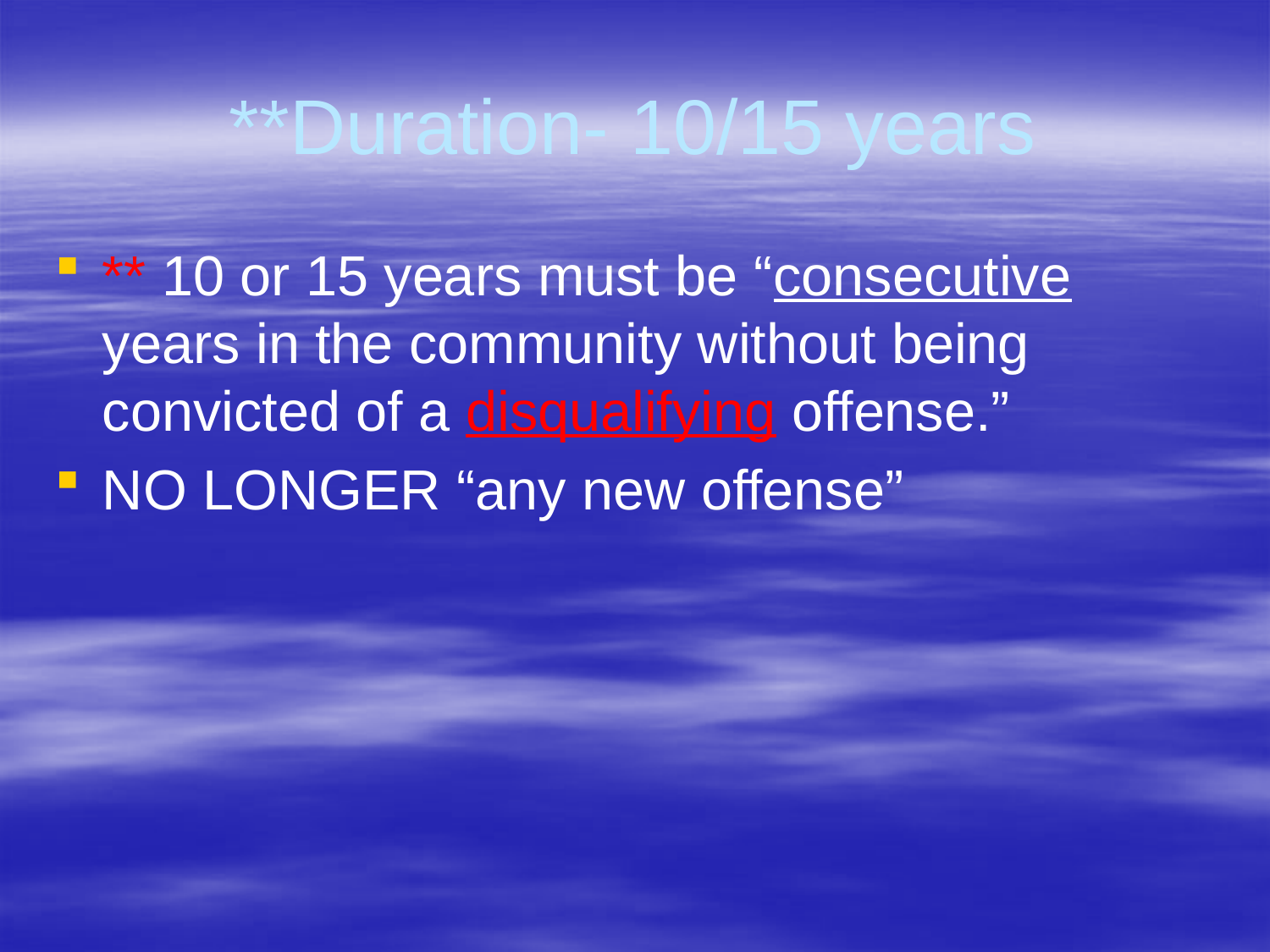

# **Duration- 10/15 years
** 10 or 15 years must be “consecutive years in the community without being convicted of a disqualifying offense.”
NO LONGER “any new offense”